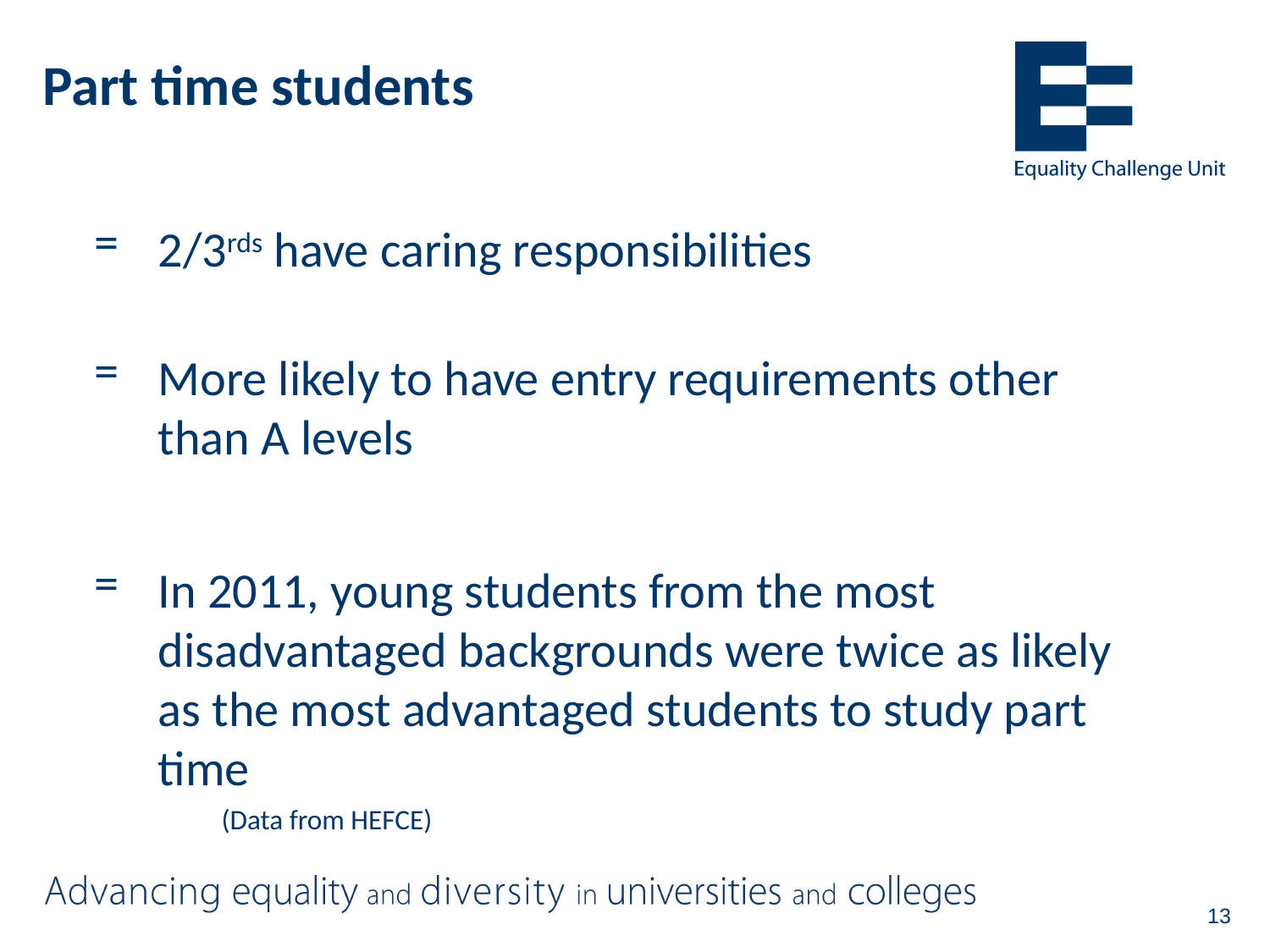

# Part time students
2/3rds have caring responsibilities
More likely to have entry requirements other than A levels

In 2011, young students from the most disadvantaged backgrounds were twice as likely as the most advantaged students to study part time
	(Data from HEFCE)

13